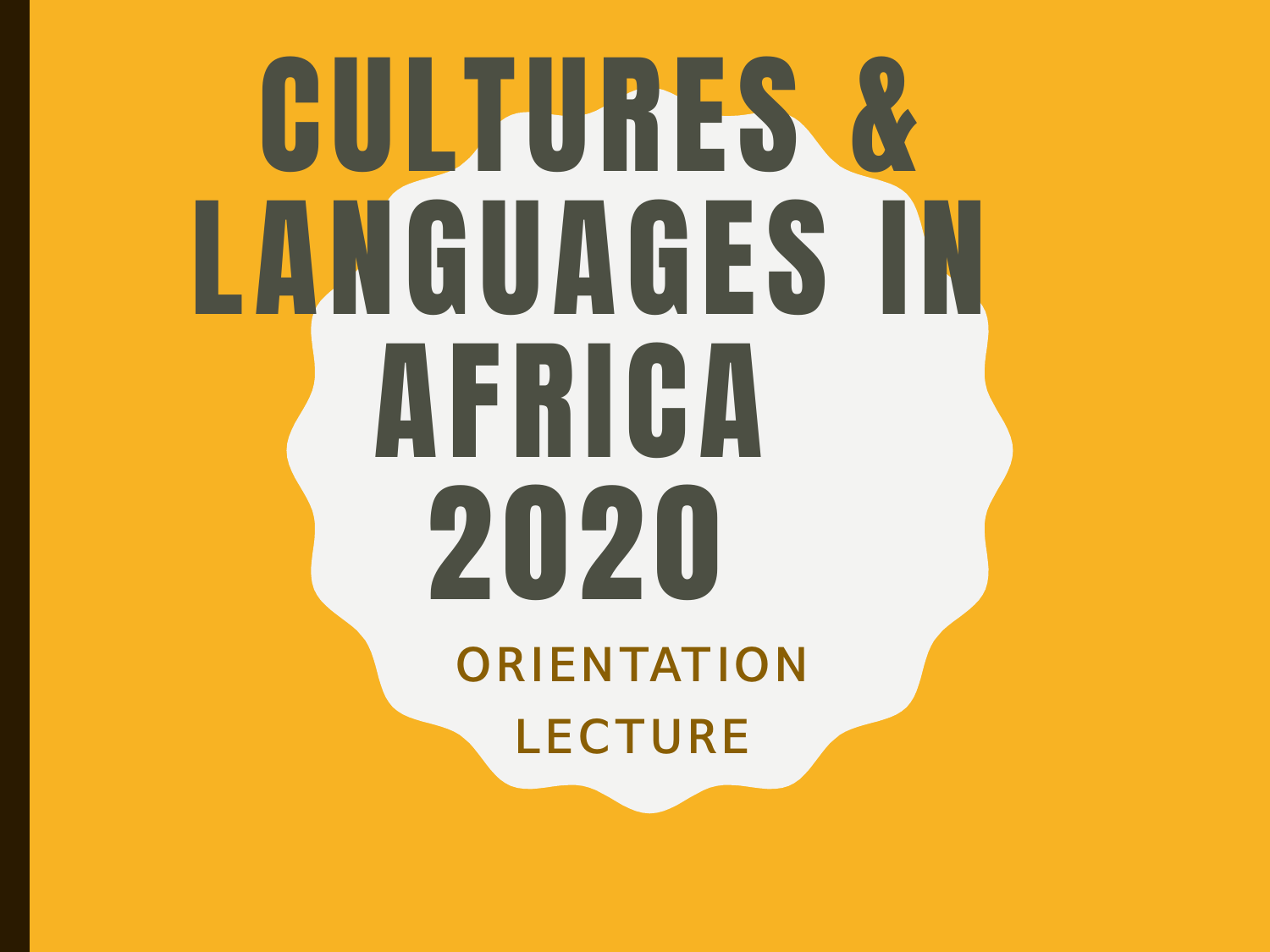

# CULTURES & LANGUAGES IN AFRICA 2020
	Orientation
	lecture